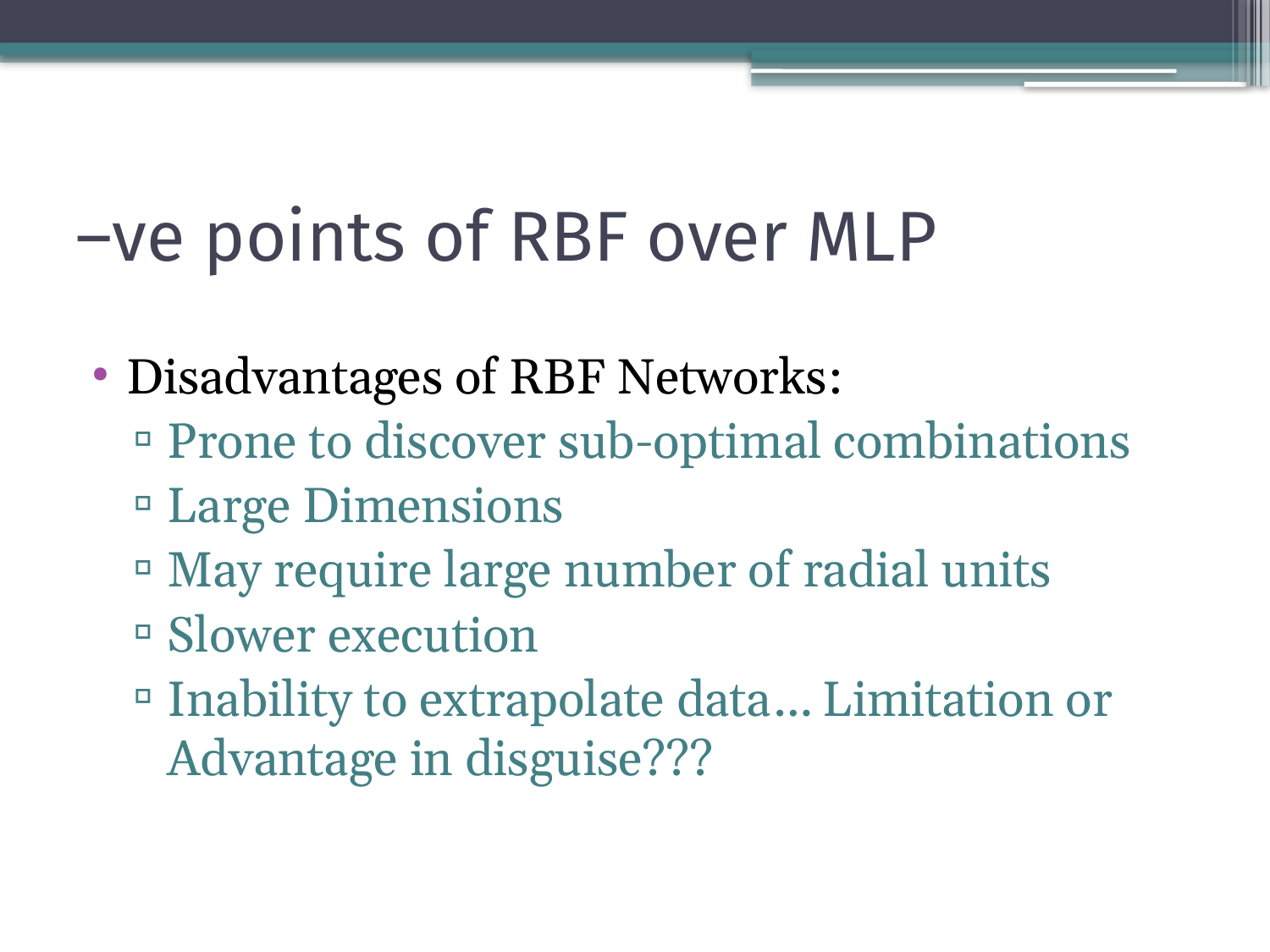

# –ve points of RBF over MLP
Disadvantages of RBF Networks:
Prone to discover sub-optimal combinations
Large Dimensions
May require large number of radial units
Slower execution
Inability to extrapolate data… Limitation or Advantage in disguise???